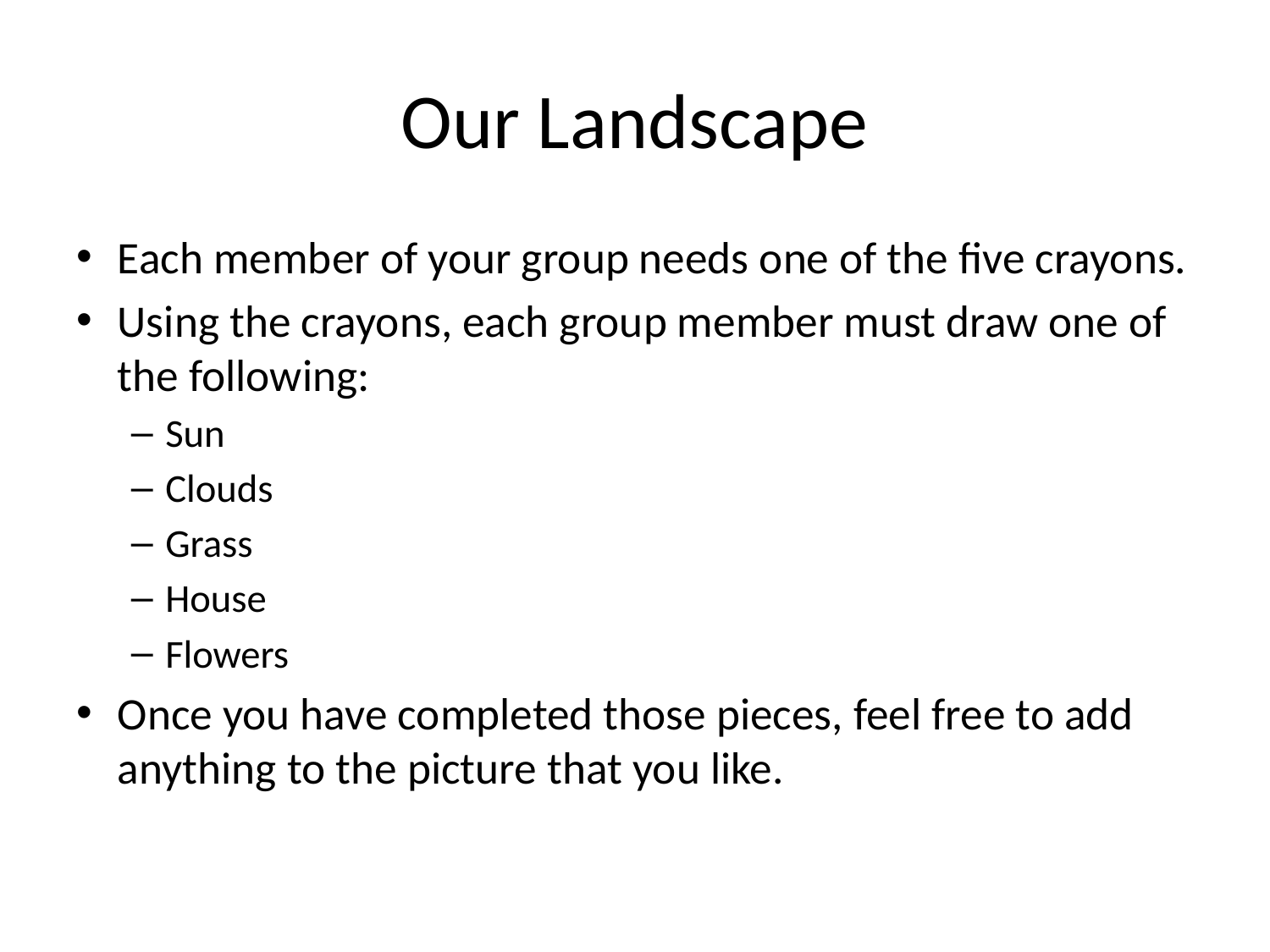

# Our Landscape
Each member of your group needs one of the five crayons.
Using the crayons, each group member must draw one of the following:
Sun
Clouds
Grass
House
Flowers
Once you have completed those pieces, feel free to add anything to the picture that you like.